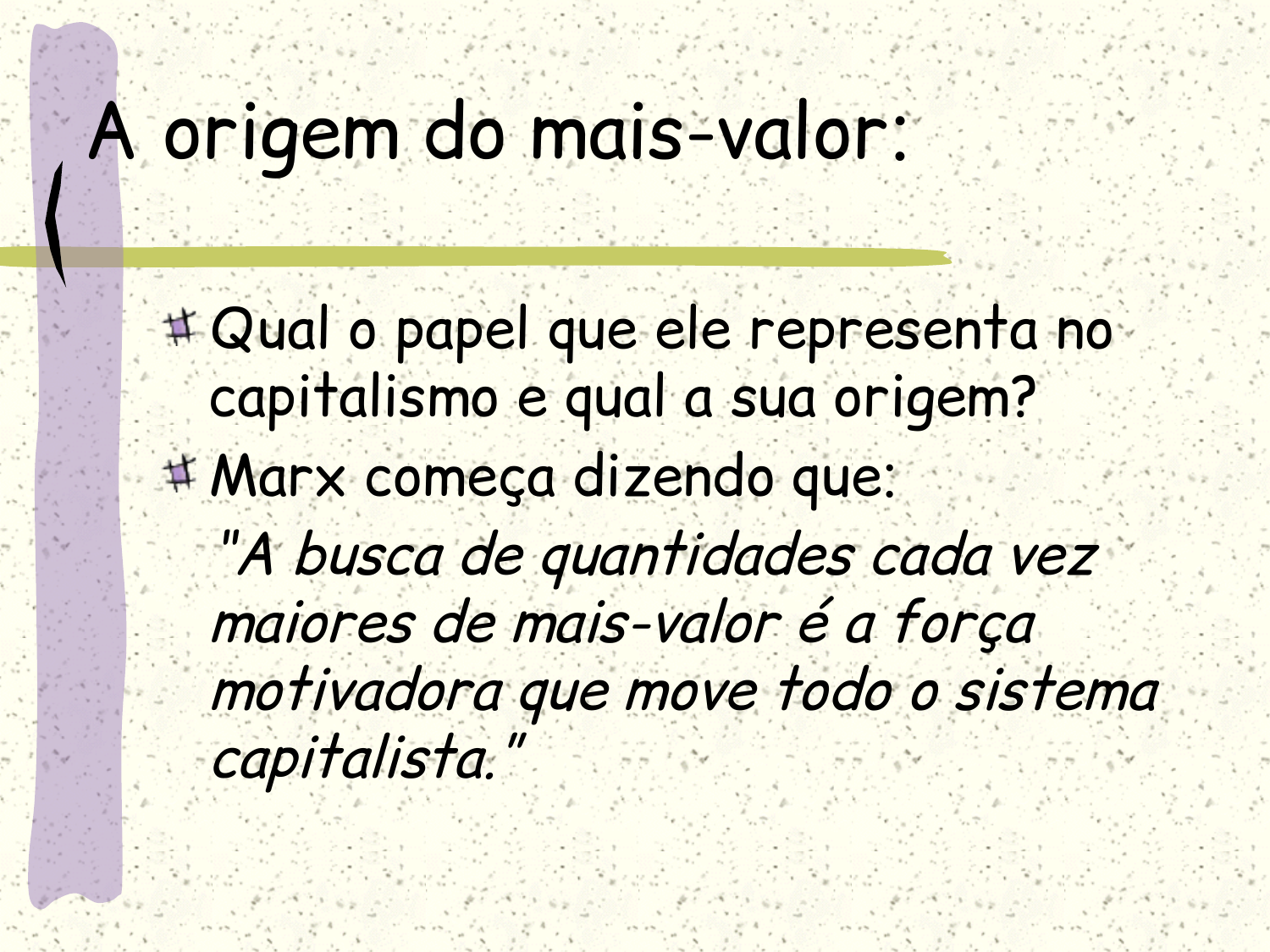

# A origem do mais-valor:
Qual o papel que ele representa no capitalismo e qual a sua origem?
Marx começa dizendo que:
   “A busca de quantidades cada vez maiores de mais-valor é a força motivadora que move todo o sistema capitalista.”